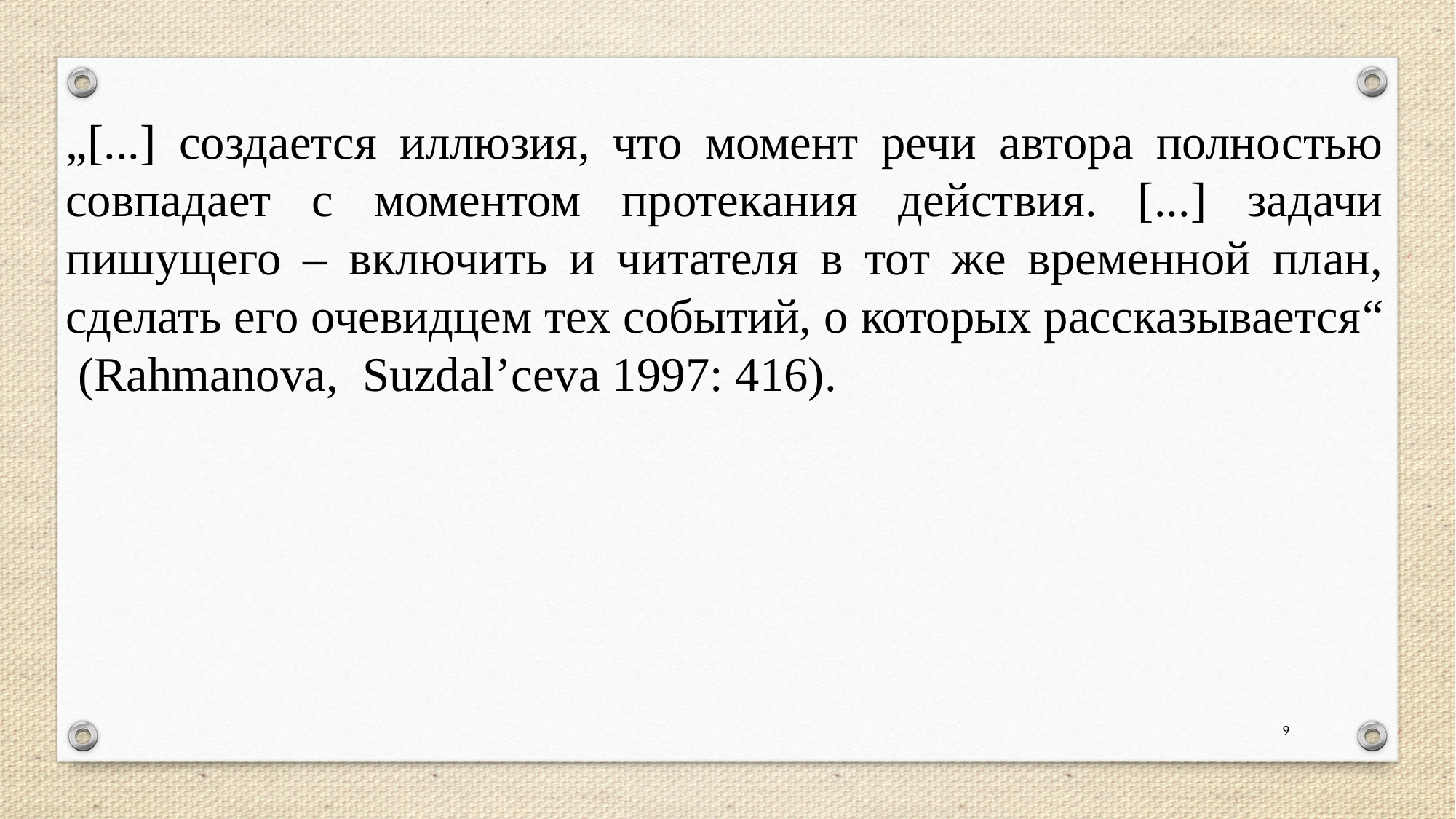

„[...] создается иллюзия, что момент речи автора полностью совпадает с моментом протекания действия. [...] задачи пишущего – включить и читателя в тот же временной план, сделать его очевидцем тех событий, о которых рассказывается“  (Rahmanova,  Suzdal’ceva 1997: 416).
9